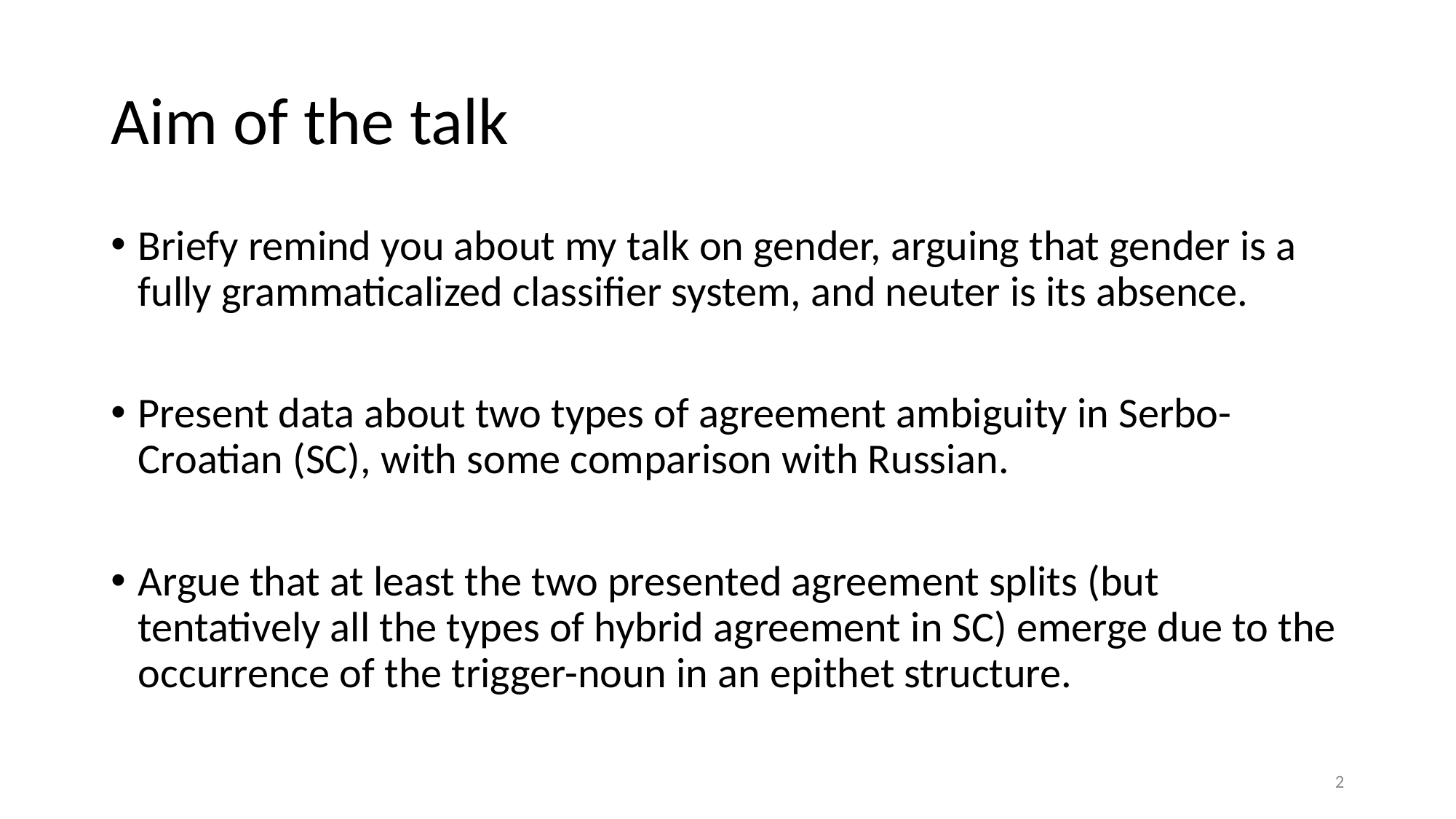

# Aim of the talk
Briefy remind you about my talk on gender, arguing that gender is a fully grammaticalized classifier system, and neuter is its absence.

Present data about two types of agreement ambiguity in Serbo-Croatian (SC), with some comparison with Russian.

Argue that at least the two presented agreement splits (but tentatively all the types of hybrid agreement in SC) emerge due to the occurrence of the trigger-noun in an epithet structure.

2